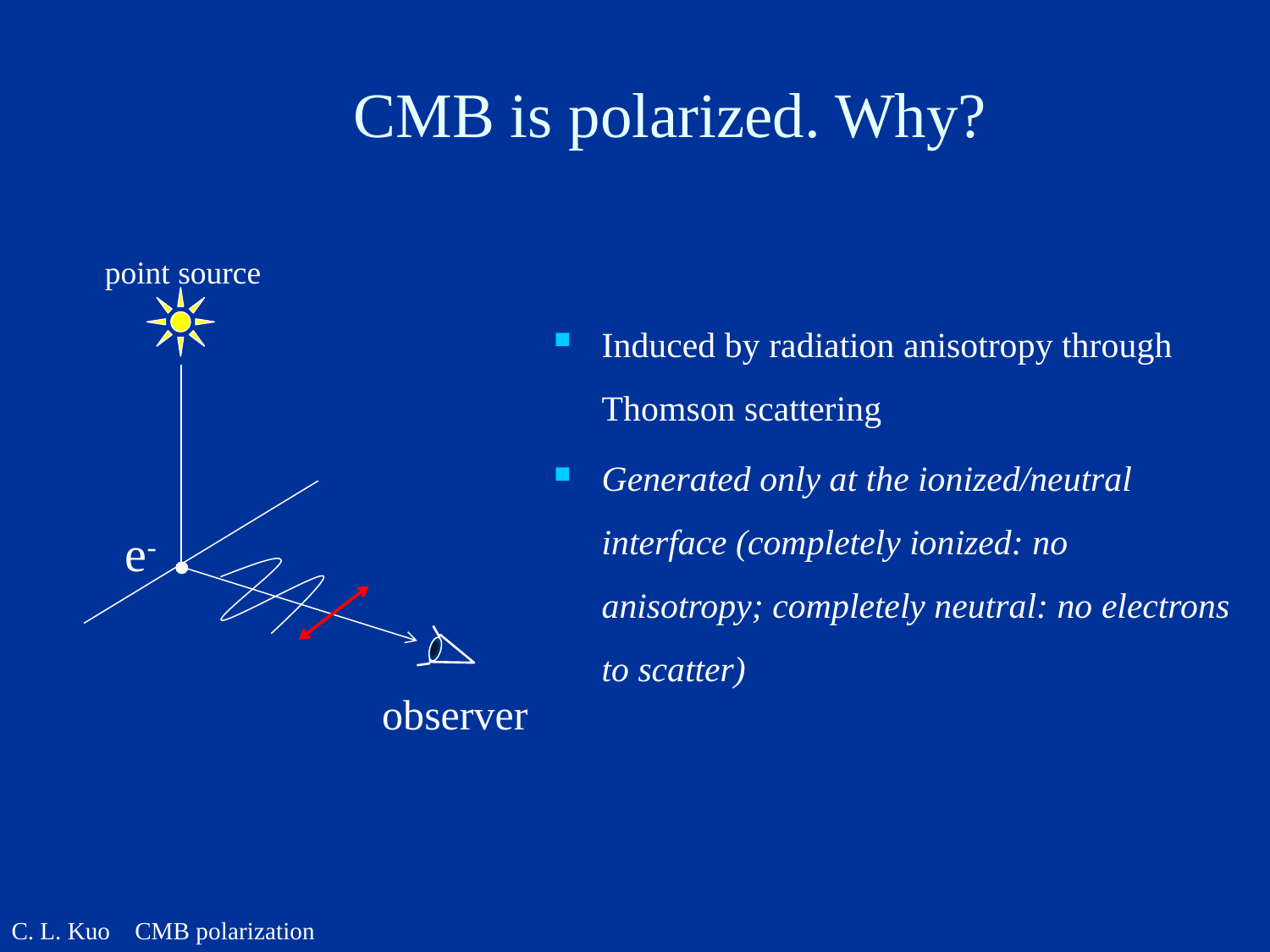

# CMB is polarized. Why?
point source

Induced by radiation anisotropy through Thomson scattering
Generated only at the ionized/neutral interface (completely ionized: no anisotropy; completely neutral: no electrons to scatter)
e-

observer
C. L. Kuo    CMB polarization